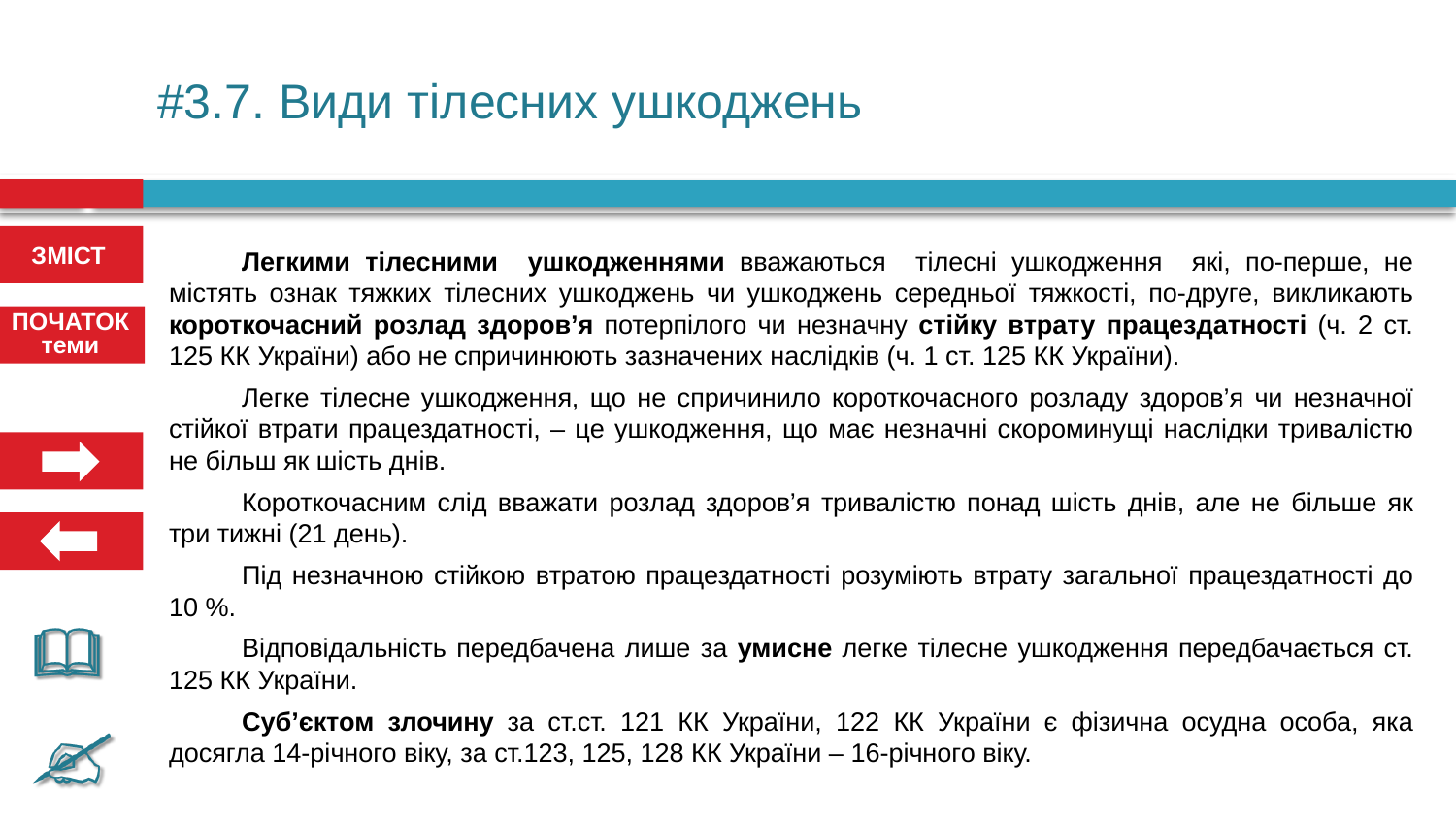

# #3.7. Види тілесних ушкоджень

Легкими тілесними  ушкодженнями вважаються  тілесні ушкодження  які, по-перше, не містять ознак тяжких тілесних ушкоджень чи ушкоджень середньої тяжкості, по-друге, викликають короткочасний розлад здоров’я потерпілого чи незначну стійку втрату працездатності (ч. 2 ст. 125 КК України) або не спричинюють зазначених наслідків (ч. 1 ст. 125 КК України).
Легке тілесне ушкодження, що не спричинило короткочасного розладу здоров’я чи незначної стійкої втрати працездатності, – це ушкодження, що має незначні скороминущі наслідки тривалістю не більш як шість днів.
Короткочасним слід вважати розлад здоров’я тривалістю понад шість днів, але не більше як три тижні (21 день).
Під незначною стійкою втратою працездатності розуміють втрату загальної працездатності до 10 %.
Відповідальність передбачена лише за умисне легке тілесне ушкодження передбачається ст. 125 КК України.
Суб’єктом злочину за ст.ст. 121 КК України, 122 КК України є фізична осудна особа, яка досягла 14-річного віку, за ст.123, 125, 128 КК України – 16-річного віку.